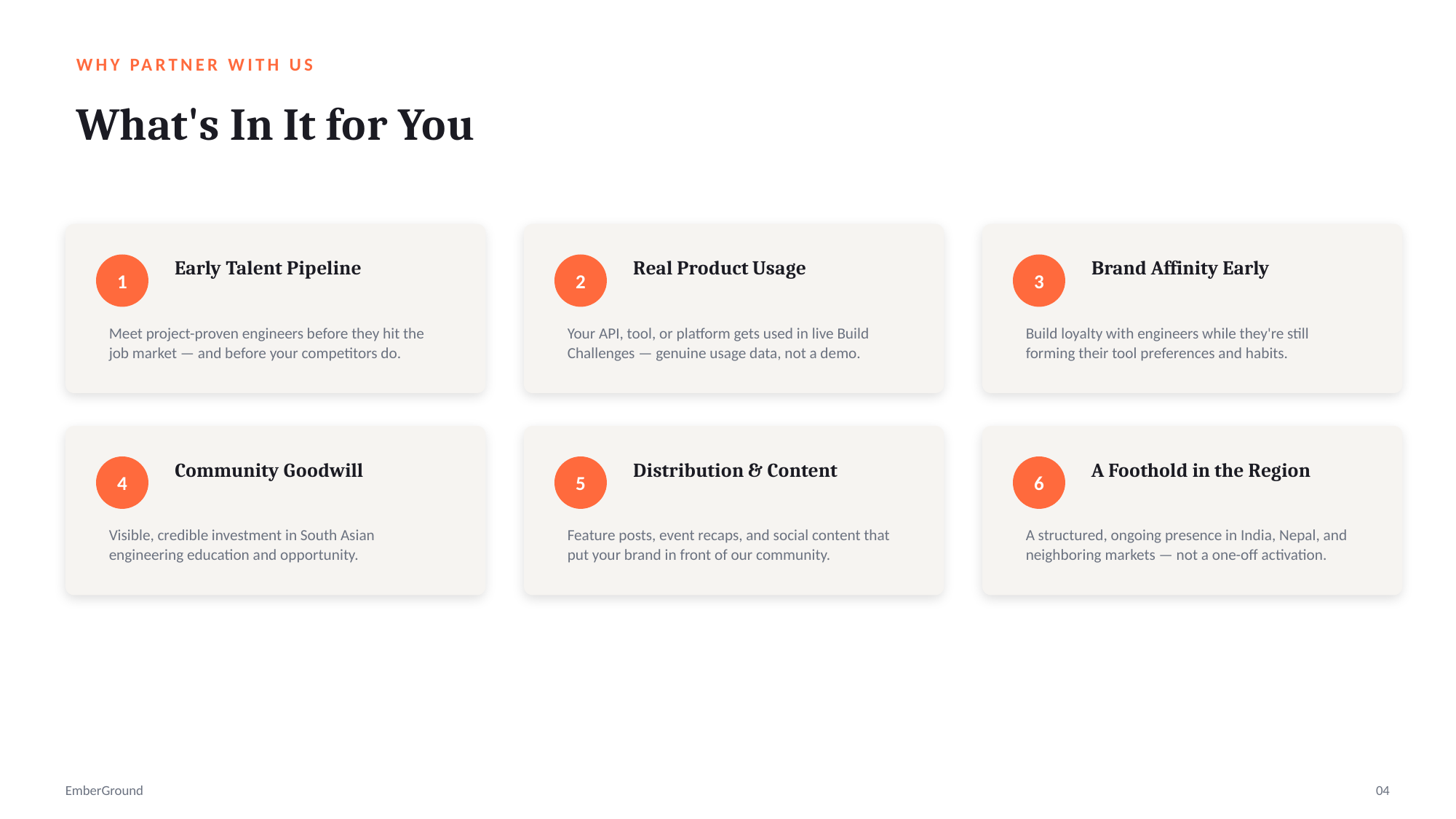

WHY PARTNER WITH US
What's In It for You

Early Talent Pipeline
Real Product Usage
Brand Affinity Early

1

2

3
Meet project-proven engineers before they hit the job market — and before your competitors do.
Your API, tool, or platform gets used in live Build Challenges — genuine usage data, not a demo.
Build loyalty with engineers while they're still forming their tool preferences and habits.

Community Goodwill
Distribution & Content
A Foothold in the Region

4

5

6
Visible, credible investment in South Asian engineering education and opportunity.
Feature posts, event recaps, and social content that put your brand in front of our community.
A structured, ongoing presence in India, Nepal, and neighboring markets — not a one-off activation.
EmberGround
04